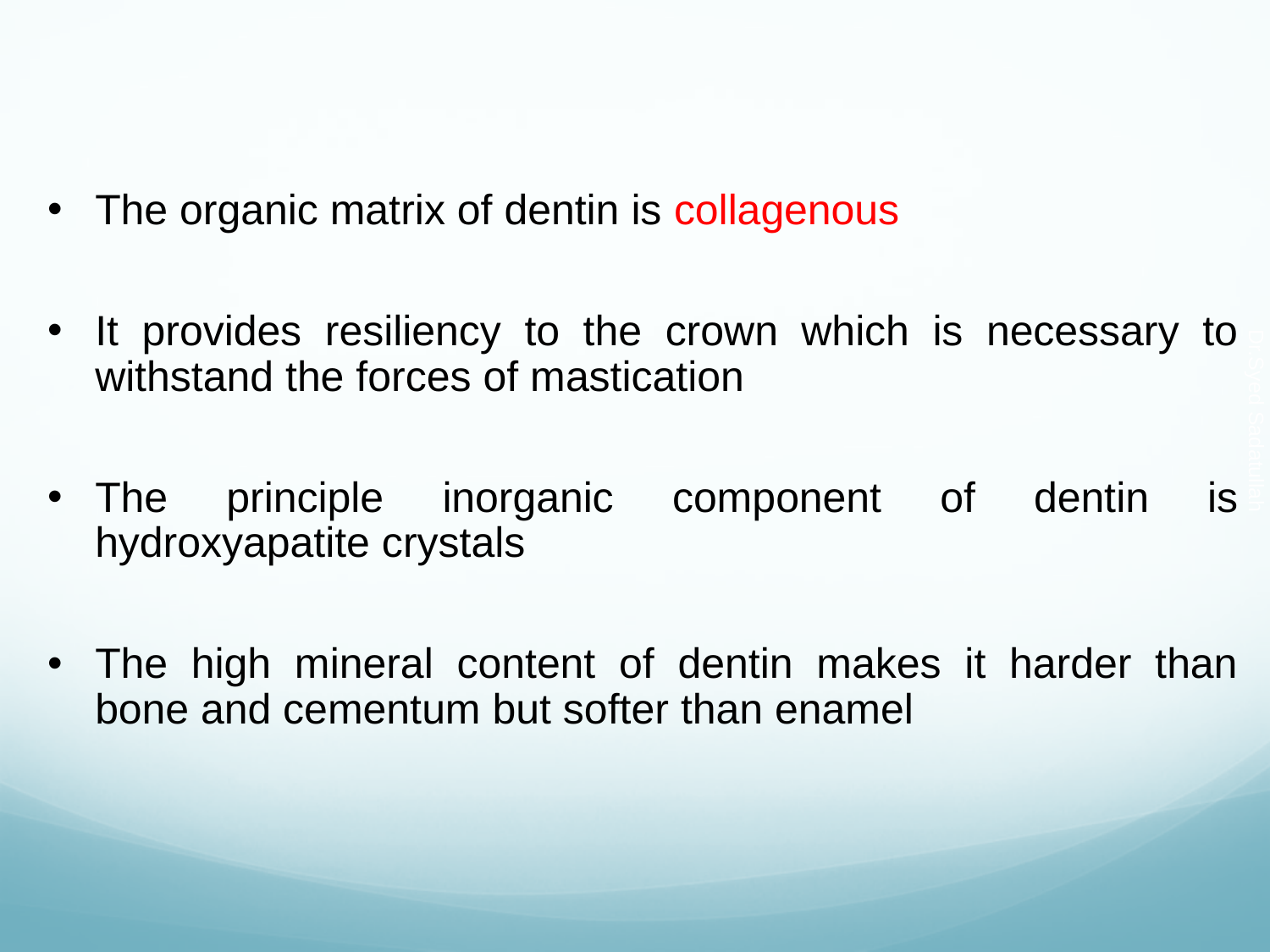

The organic matrix of dentin is collagenous

It provides resiliency to the crown which is necessary to withstand the forces of mastication

The principle inorganic component of dentin is hydroxyapatite crystals

The high mineral content of dentin makes it harder than bone and cementum but softer than enamel

Dr.Syed Sadatullah